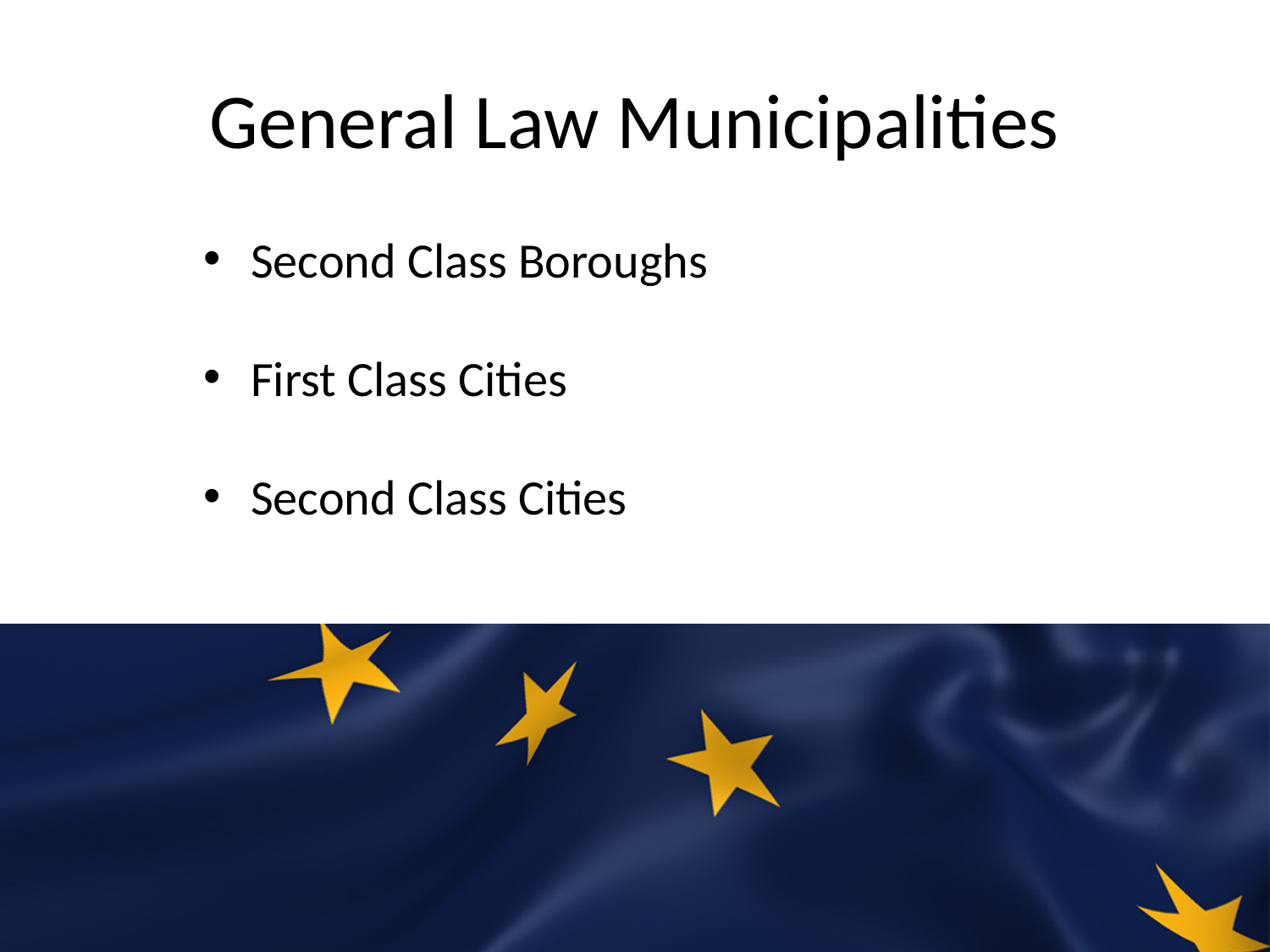

# General Law Municipalities
Second Class Boroughs

First Class Cities

Second Class Cities